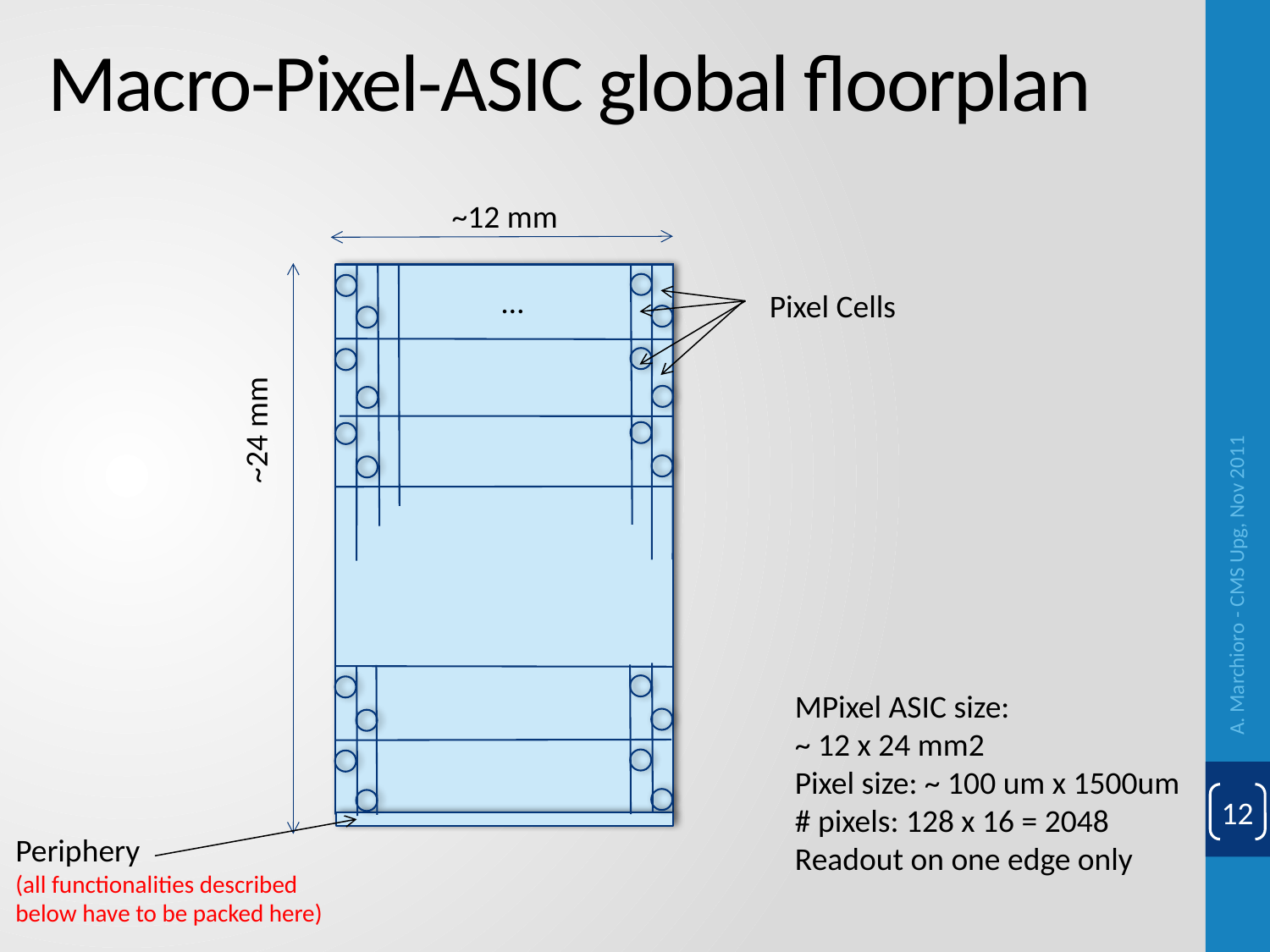

# Macro-Pixel-ASIC global floorplan
~12 mm

…
Pixel Cells

~24 mm

A. Marchioro - CMS Upg, Nov 2011

MPixel ASIC size:
~ 12 x 24 mm2
Pixel size: ~ 100 um x 1500um
# pixels: 128 x 16 = 2048
Readout on one edge only

12

Periphery
(all functionalities described
below have to be packed here)